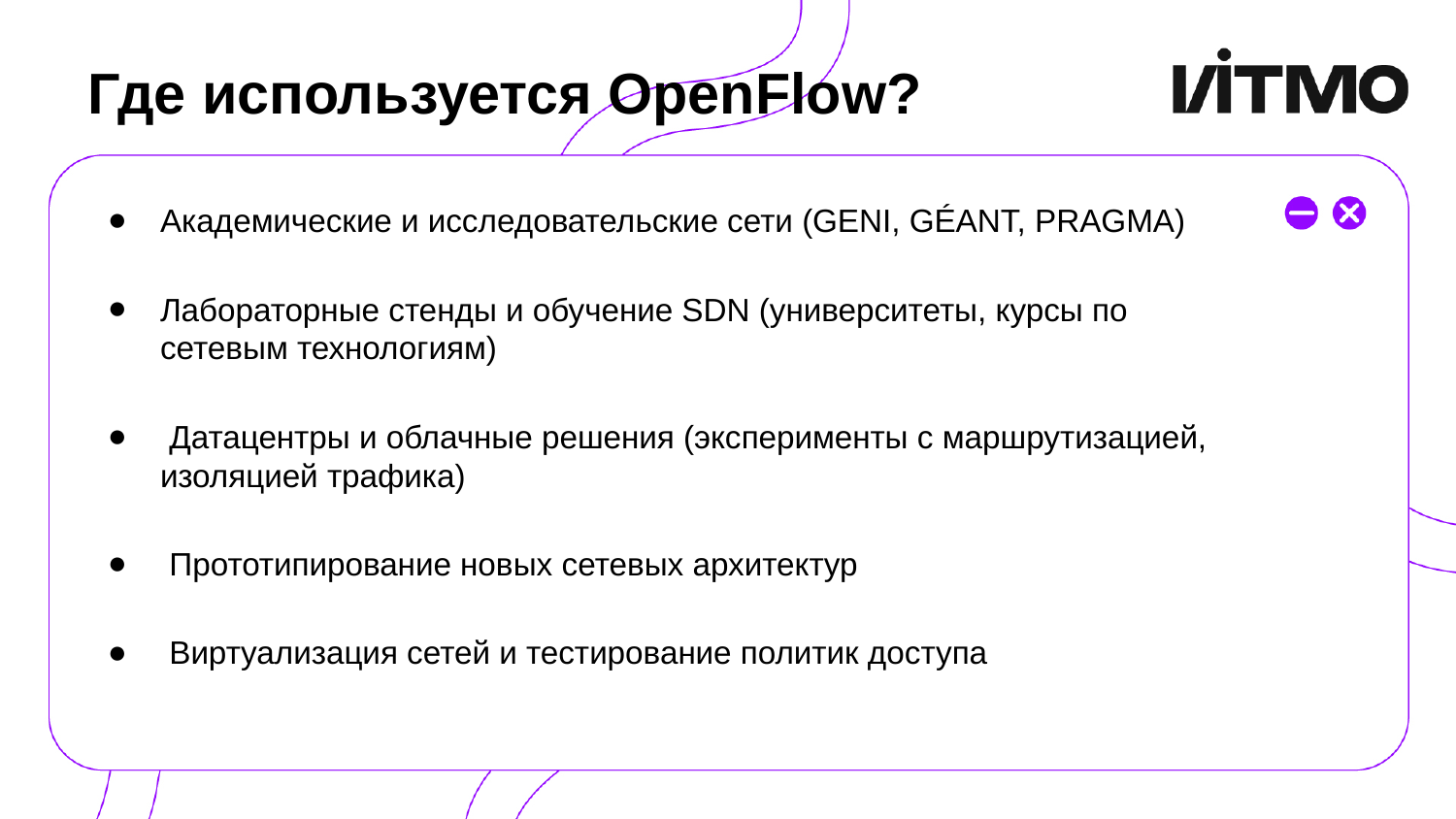

# Где используется OpenFlow?
Академические и исследовательские сети (GENI, GÉANT, PRAGMA)

Лабораторные стенды и обучение SDN (университеты, курсы по сетевым технологиям)

 Датацентры и облачные решения (эксперименты с маршрутизацией, изоляцией трафика)

 Прототипирование новых сетевых архитектур

 Виртуализация сетей и тестирование политик доступа